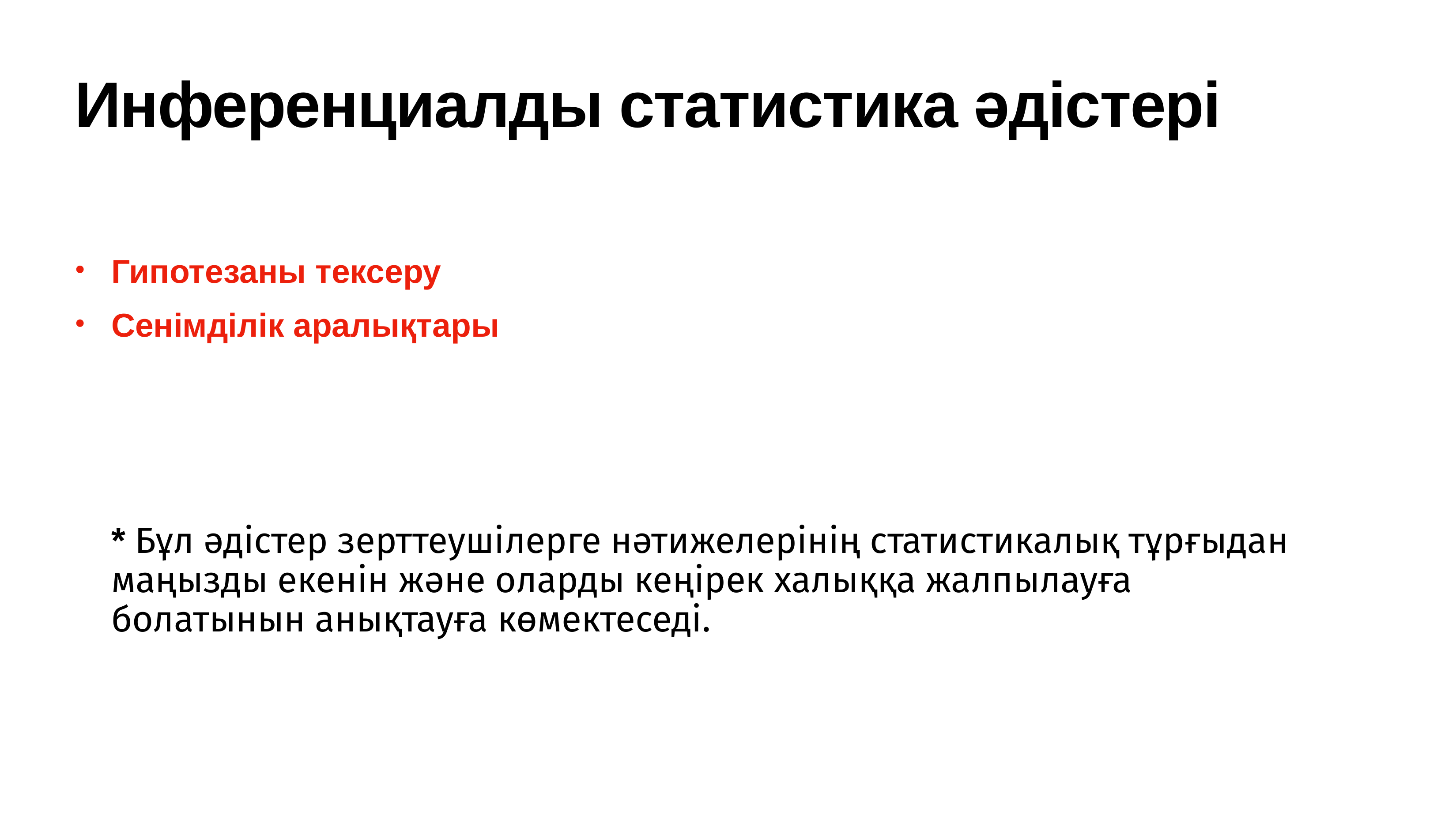

# Инференциалды статистика әдістері
Гипотезаны тексеру
Сенімділік аралықтары

* Бұл әдістер зерттеушілерге нәтижелерінің статистикалық тұрғыдан маңызды екенін және оларды кеңірек халыққа жалпылауға болатынын анықтауға көмектеседі.